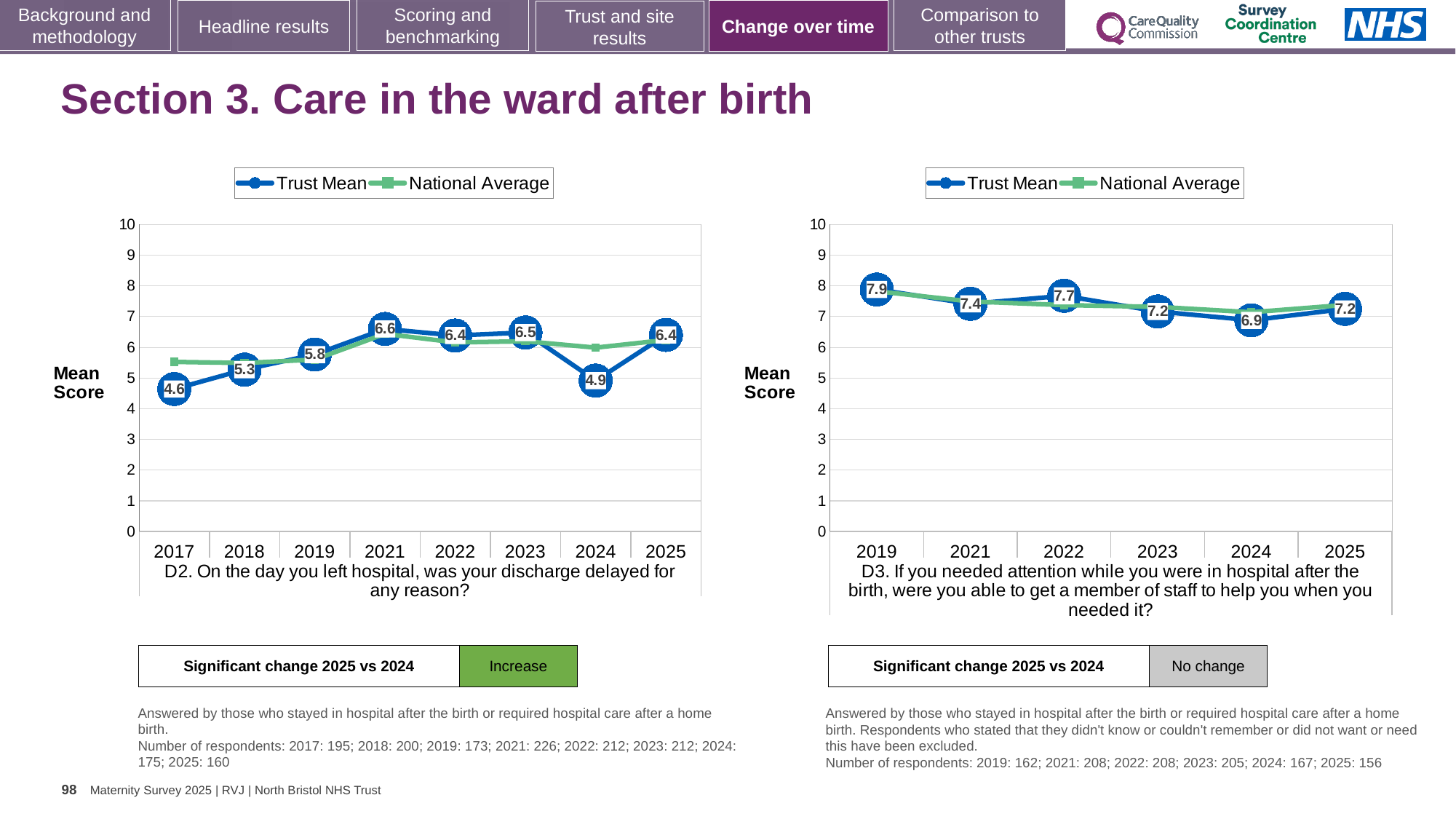

# Section 3. Care in the ward after birth

### Chart

| Category | Trust Mean | National Average |
|---|---|---|
| 2017 | 4.641047753342379 | 5.523643817672853 |
| 2018 | 5.273655527858994 | 5.488578253395415 |
| 2019 | 5.765178711779461 | 5.600333987908739 |
| 2021 | 6.596817037524856 | 6.438191176935847 |
| 2022 | 6.383979728911213 | 6.157741513252144 |
| 2023 | 6.481560510968746 | 6.196054069823878 |
| 2024 | 4.91650756470032 | 5.989078525222173 |
| 2025 | 6.401877892132003 | 6.237296059044717 |

### Chart

| Category | Trust Mean | National Average |
|---|---|---|
| 2019 | 7.881480862475096 | 7.823772959934425 |
| 2021 | 7.415115646747145 | 7.490943917452903 |
| 2022 | 7.675804423457905 | 7.373081950136807 |
| 2023 | 7.166366406462423 | 7.315135768863233 |
| 2024 | 6.879360929071484 | 7.139929559847528 |
| 2025 | 7.249242856812289 | 7.377948229936805 |
| Significant change 2025 vs 2024 | Increase |
| --- | --- |
| Significant change 2025 vs 2024 | No change |
| --- | --- |
Answered by those who stayed in hospital after the birth or required hospital care after a home birth.
Number of respondents: 2017: 195; 2018: 200; 2019: 173; 2021: 226; 2022: 212; 2023: 212; 2024: 175; 2025: 160
Answered by those who stayed in hospital after the birth or required hospital care after a home birth. Respondents who stated that they didn't know or couldn't remember or did not want or need this have been excluded.
Number of respondents: 2019: 162; 2021: 208; 2022: 208; 2023: 205; 2024: 167; 2025: 156
98